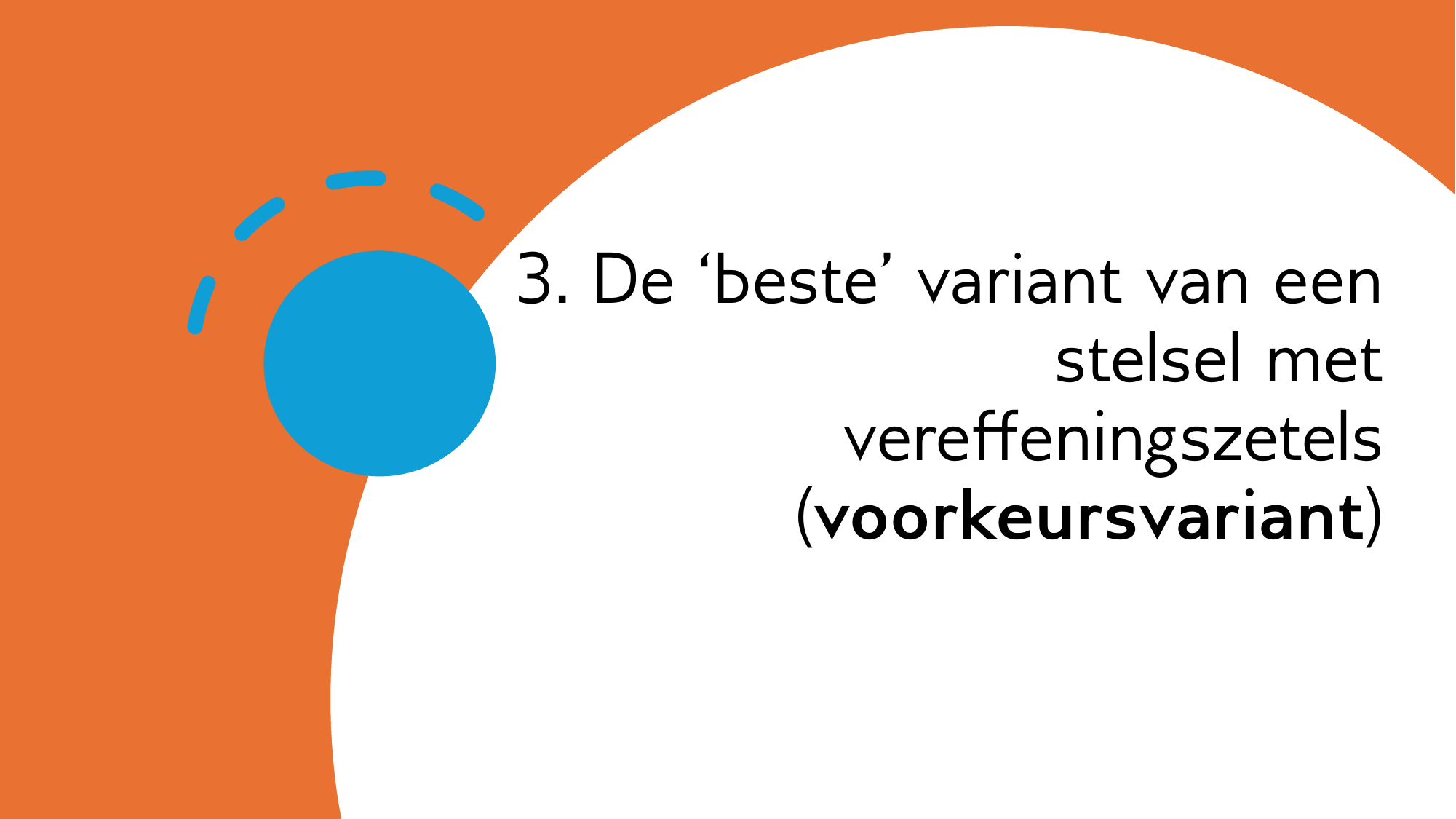

# 3. De ‘beste’ variant van een stelsel met vereffeningszetels (voorkeursvariant)